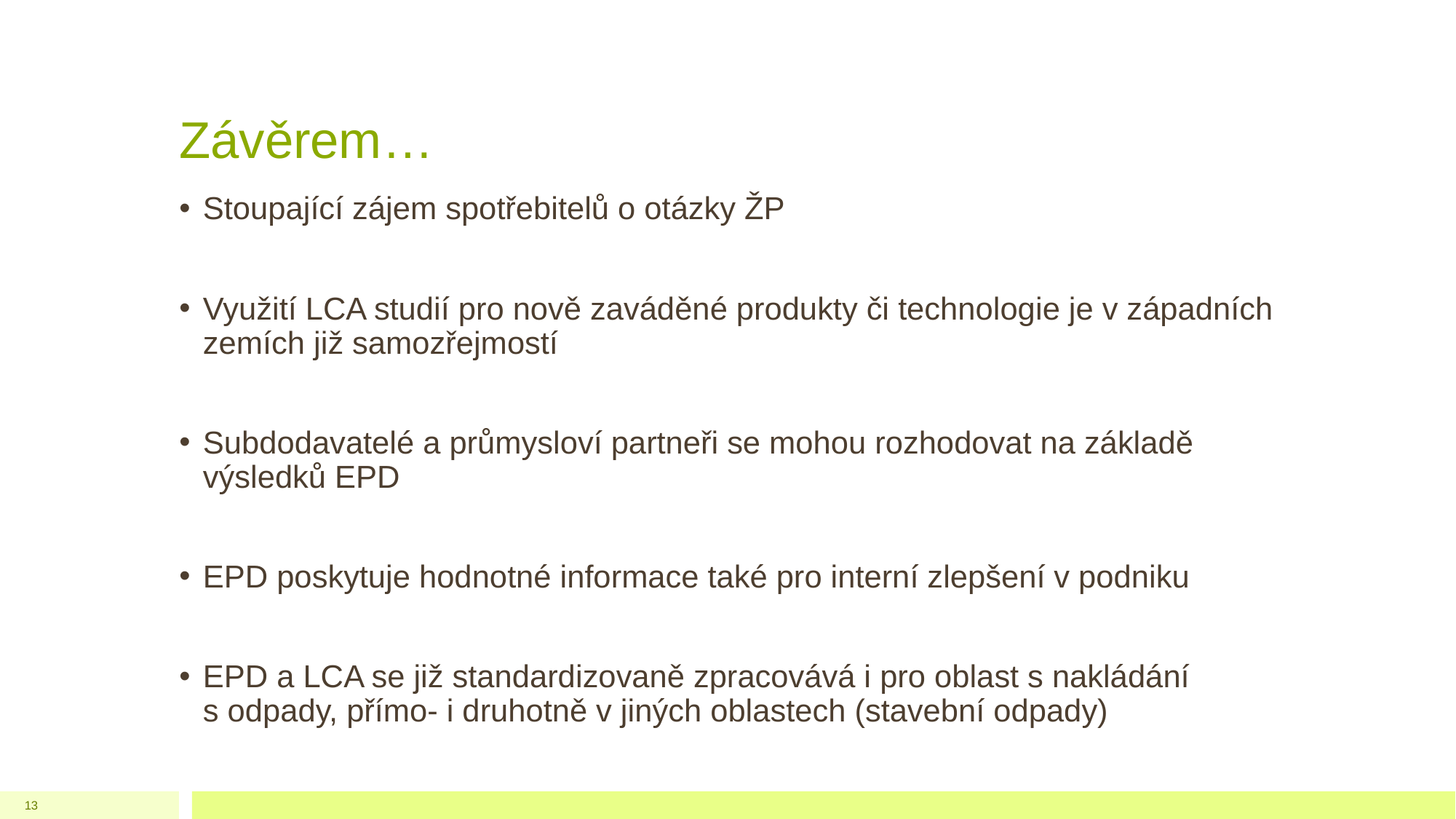

# Závěrem…
Stoupající zájem spotřebitelů o otázky ŽP

Využití LCA studií pro nově zaváděné produkty či technologie je v západních zemích již samozřejmostí

Subdodavatelé a průmysloví partneři se mohou rozhodovat na základě výsledků EPD

EPD poskytuje hodnotné informace také pro interní zlepšení v podniku

EPD a LCA se již standardizovaně zpracovává i pro oblast s nakládání
s odpady, přímo- i druhotně v jiných oblastech (stavební odpady)

13